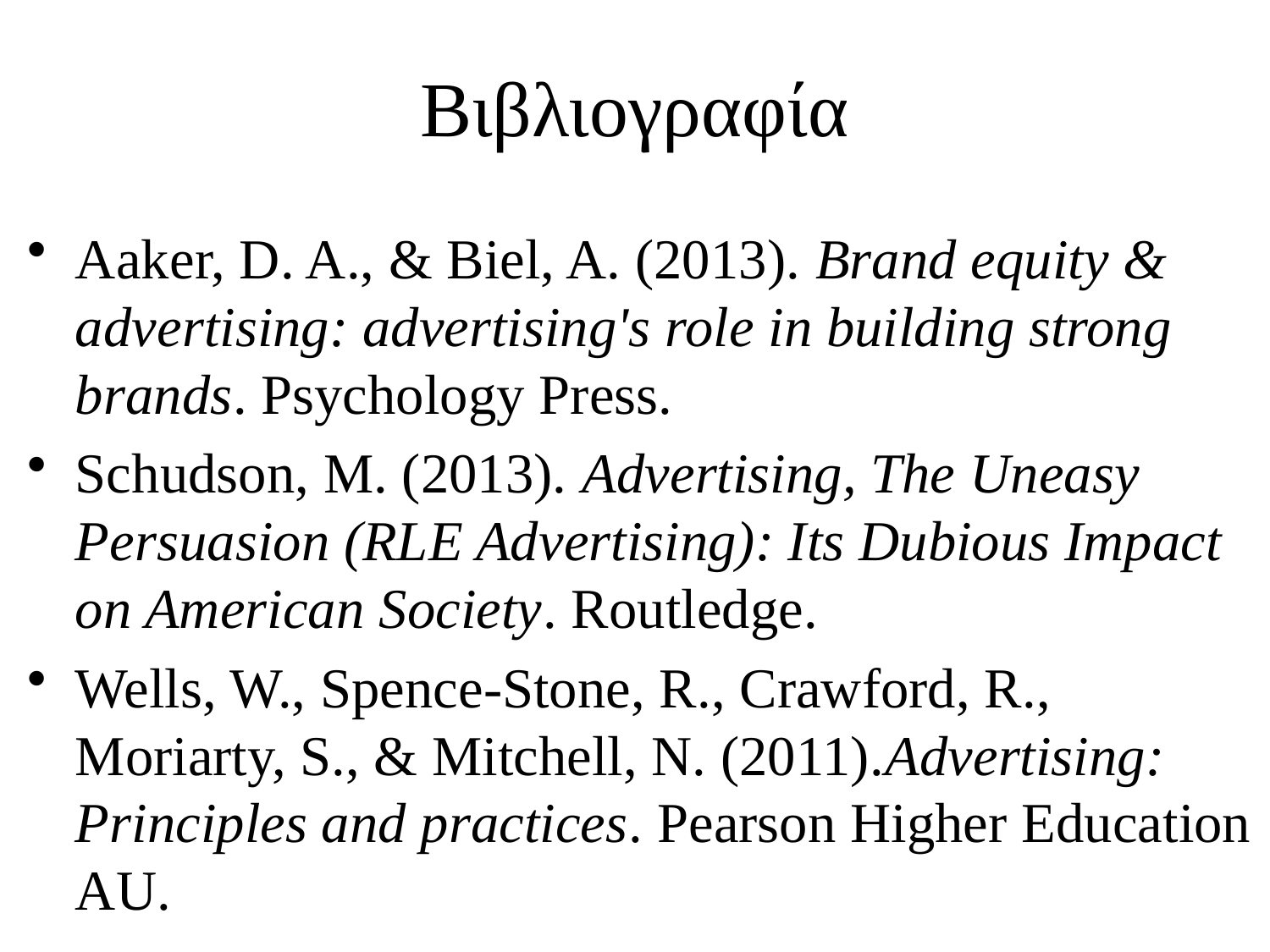

# Βιβλιογραφία
Aaker, D. A., & Biel, A. (2013). Brand equity & advertising: advertising's role in building strong brands. Psychology Press.
Schudson, M. (2013). Advertising, The Uneasy Persuasion (RLE Advertising): Its Dubious Impact on American Society. Routledge.
Wells, W., Spence-Stone, R., Crawford, R., Moriarty, S., & Mitchell, N. (2011).Advertising: Principles and practices. Pearson Higher Education AU.